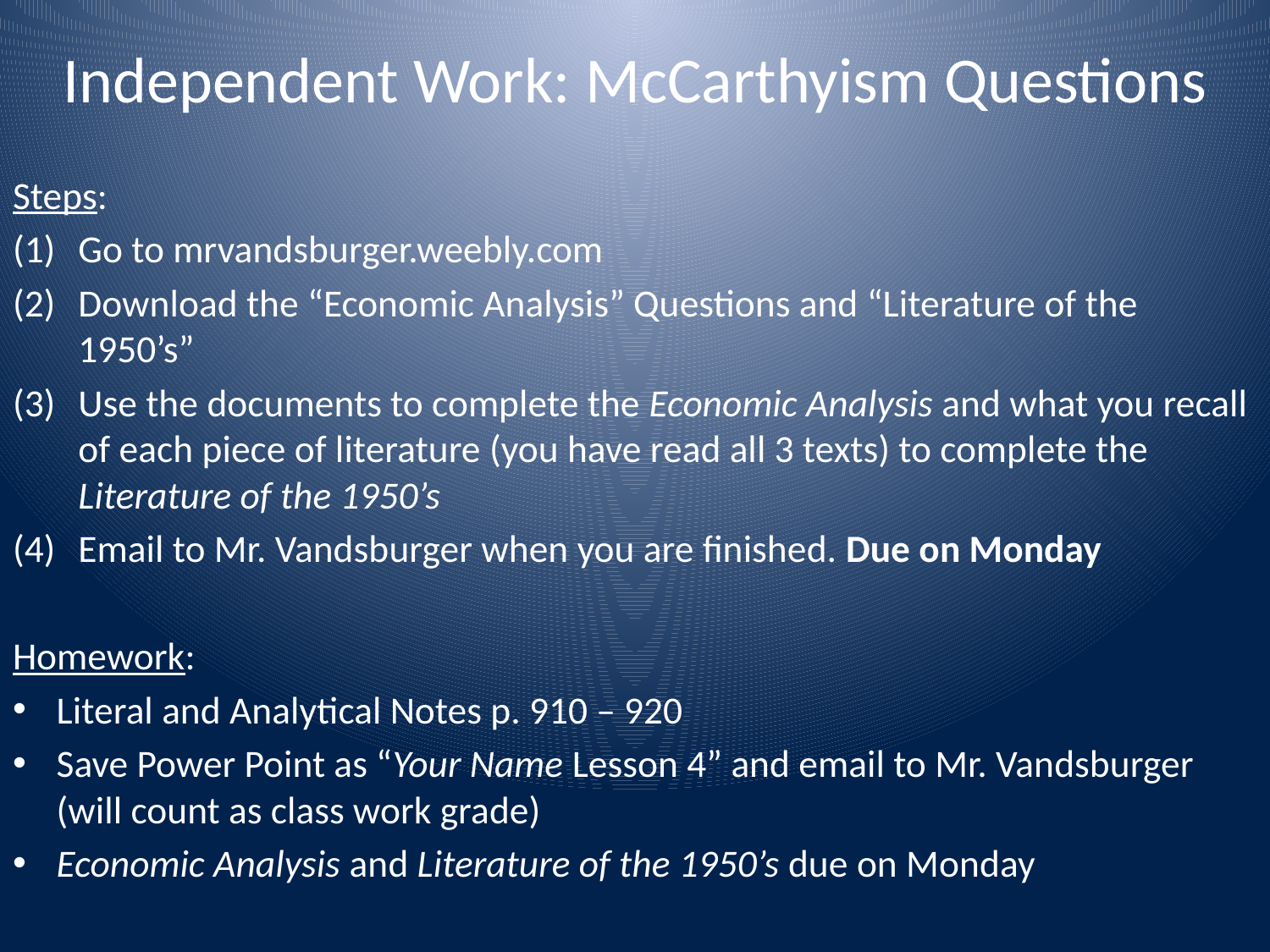

# Independent Work: McCarthyism Questions

Steps:
Go to mrvandsburger.weebly.com
Download the “Economic Analysis” Questions and “Literature of the 1950’s”
Use the documents to complete the Economic Analysis and what you recall of each piece of literature (you have read all 3 texts) to complete the Literature of the 1950’s
Email to Mr. Vandsburger when you are finished. Due on Monday

Homework:
Literal and Analytical Notes p. 910 – 920
Save Power Point as “Your Name Lesson 4” and email to Mr. Vandsburger (will count as class work grade)
Economic Analysis and Literature of the 1950’s due on Monday